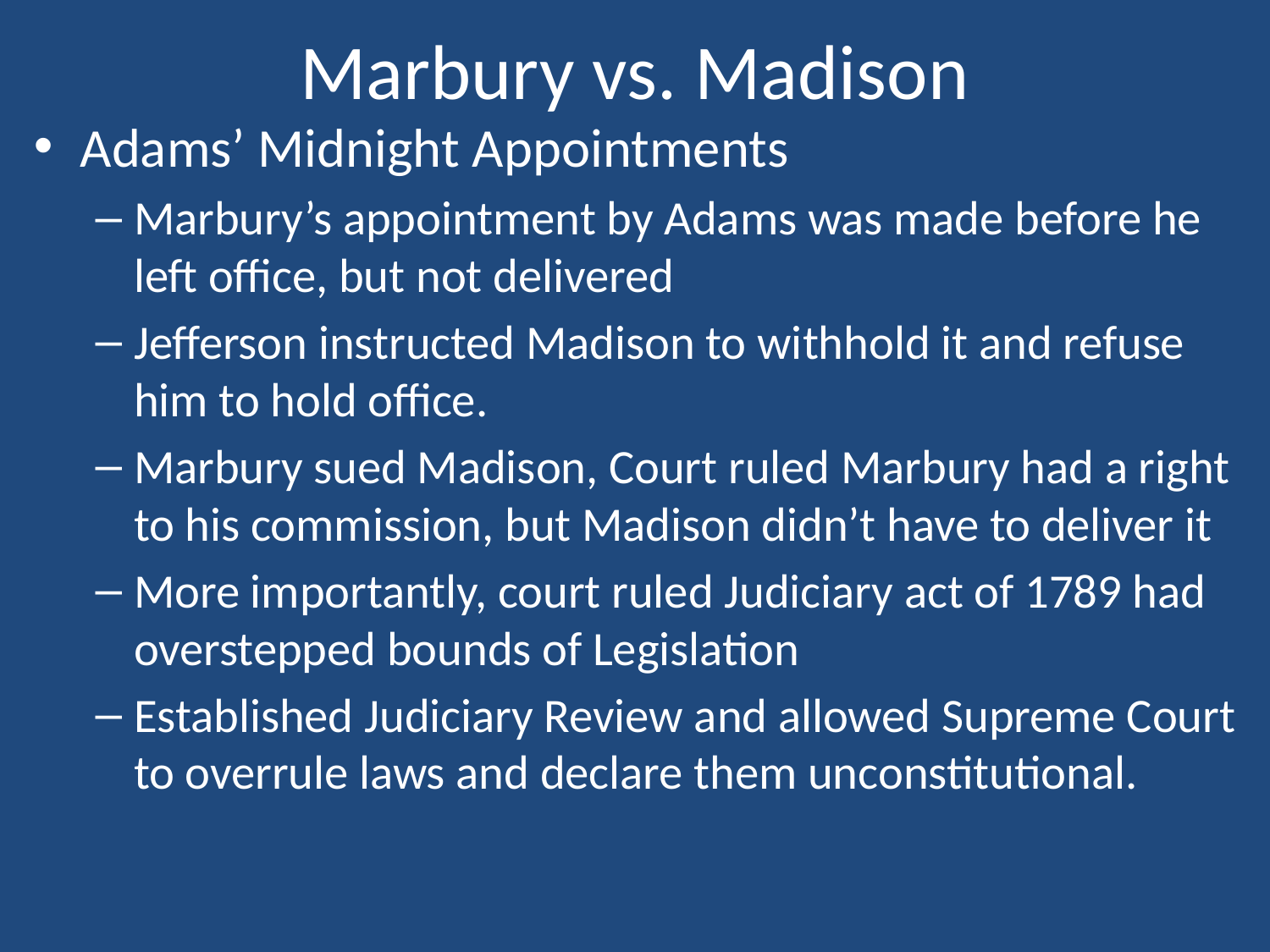

# Marbury vs. Madison
Adams’ Midnight Appointments
Marbury’s appointment by Adams was made before he left office, but not delivered
Jefferson instructed Madison to withhold it and refuse him to hold office.
Marbury sued Madison, Court ruled Marbury had a right to his commission, but Madison didn’t have to deliver it
More importantly, court ruled Judiciary act of 1789 had overstepped bounds of Legislation
Established Judiciary Review and allowed Supreme Court to overrule laws and declare them unconstitutional.